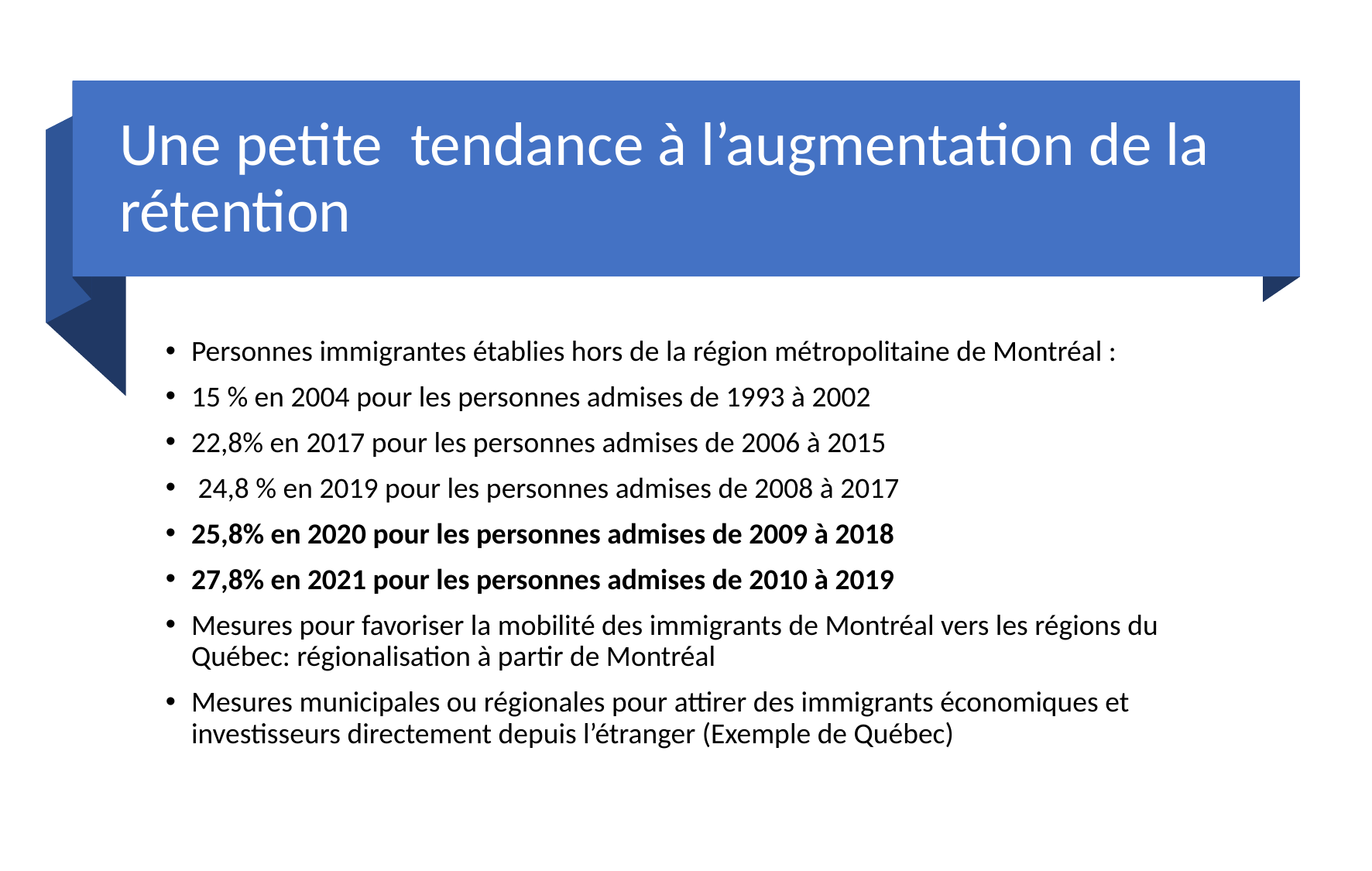

# Une petite  tendance à l’augmentation de la rétention

Personnes immigrantes établies hors de la région métropolitaine de Montréal :
15 % en 2004 pour les personnes admises de 1993 à 2002
22,8% en 2017 pour les personnes admises de 2006 à 2015
 24,8 % en 2019 pour les personnes admises de 2008 à 2017
25,8% en 2020 pour les personnes admises de 2009 à 2018
27,8% en 2021 pour les personnes admises de 2010 à 2019
Mesures pour favoriser la mobilité des immigrants de Montréal vers les régions du Québec: régionalisation à partir de Montréal
Mesures municipales ou régionales pour attirer des immigrants économiques et investisseurs directement depuis l’étranger (Exemple de Québec)